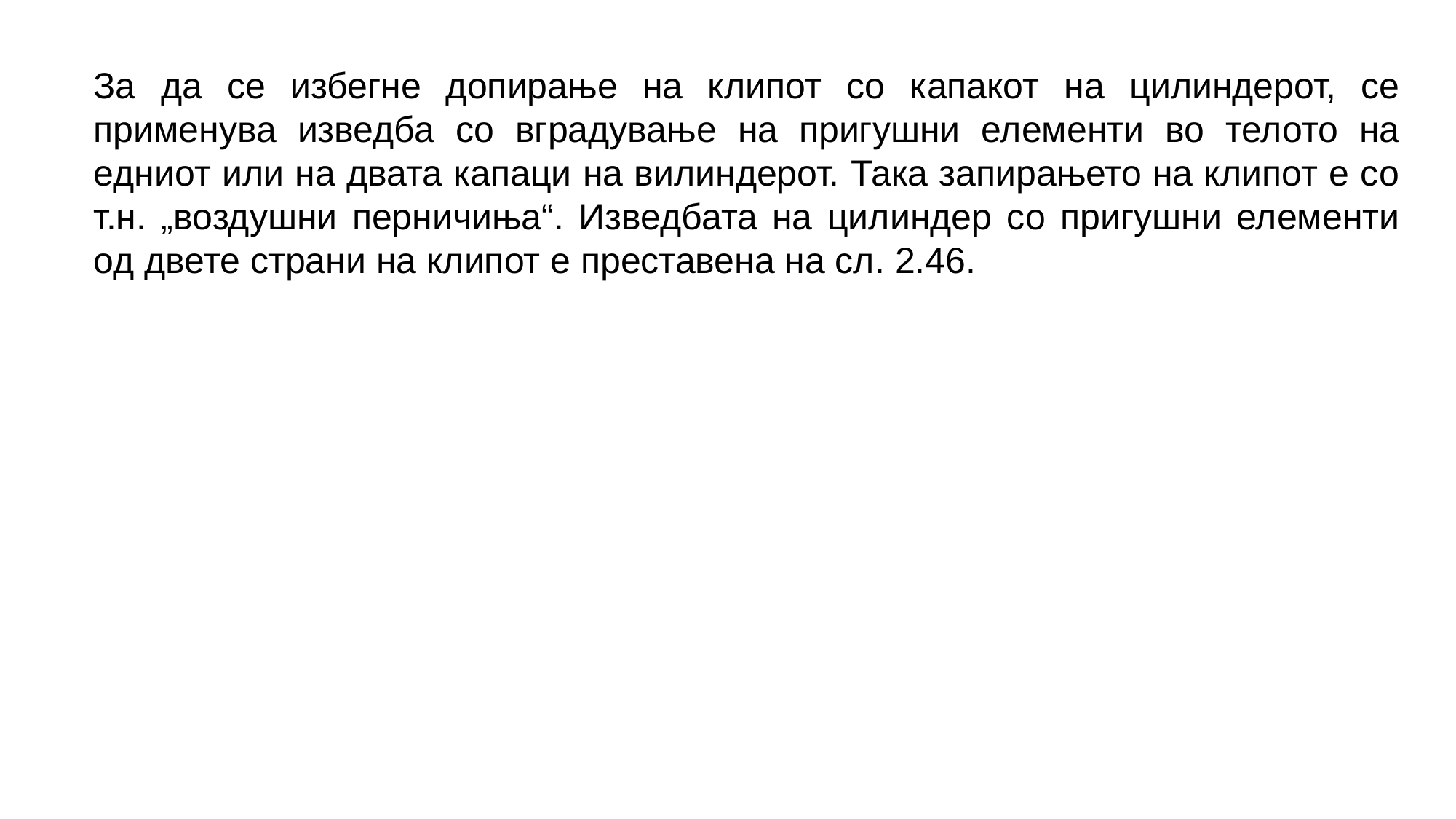

За да се избегне допирање на клипот со капакот на цилиндерот, се применува изведба со вградување на пригушни елементи во телото на едниот или на двата капаци на вилиндерот. Така запирањето на клипот е со т.н. „воздушни перничиња“. Изведбата на цилиндер со пригушни елементи од двете страни на клипот е преставена на сл. 2.46.